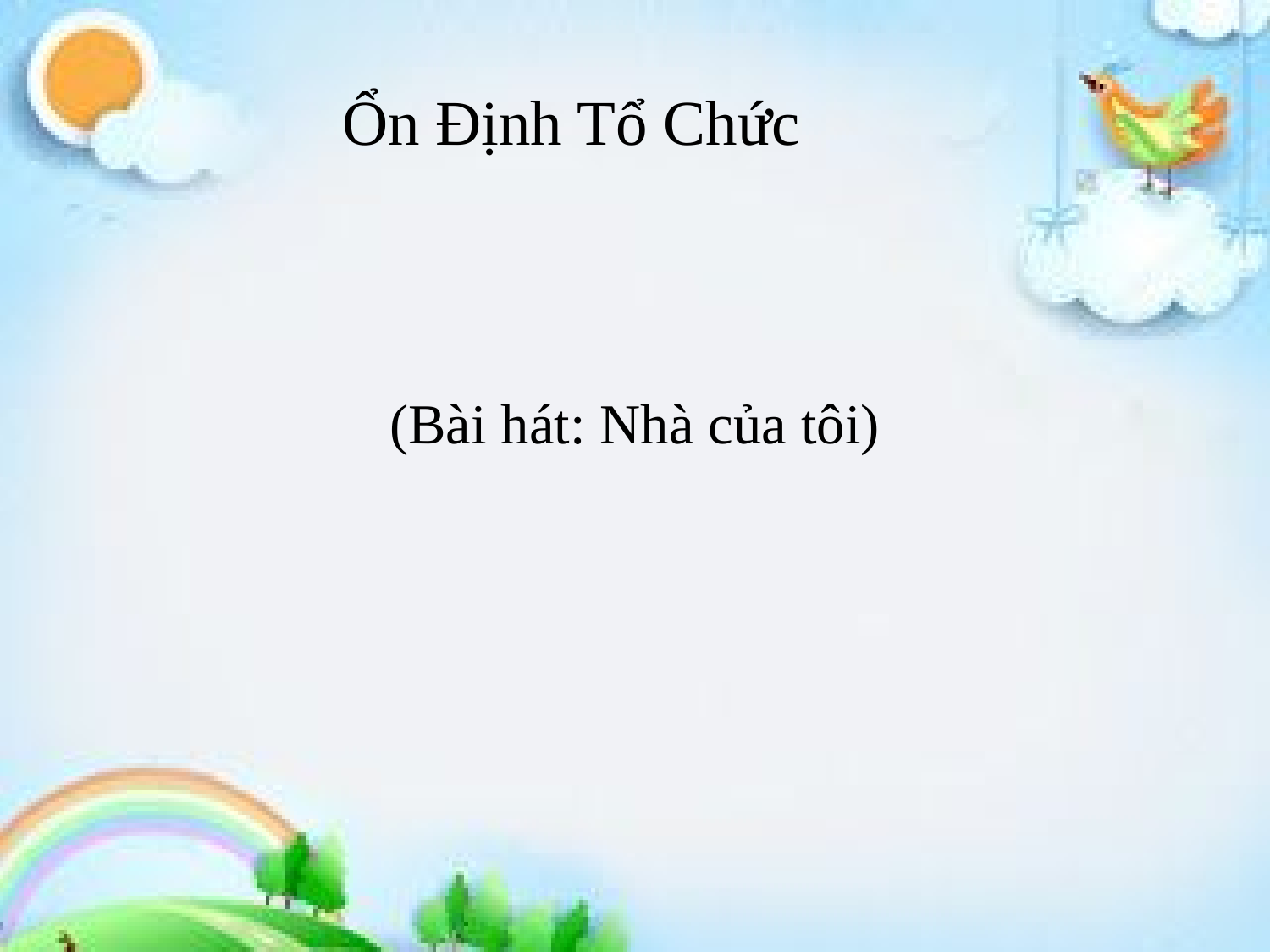

# Ổn Định Tổ Chức
(Bài hát: Nhà của tôi)